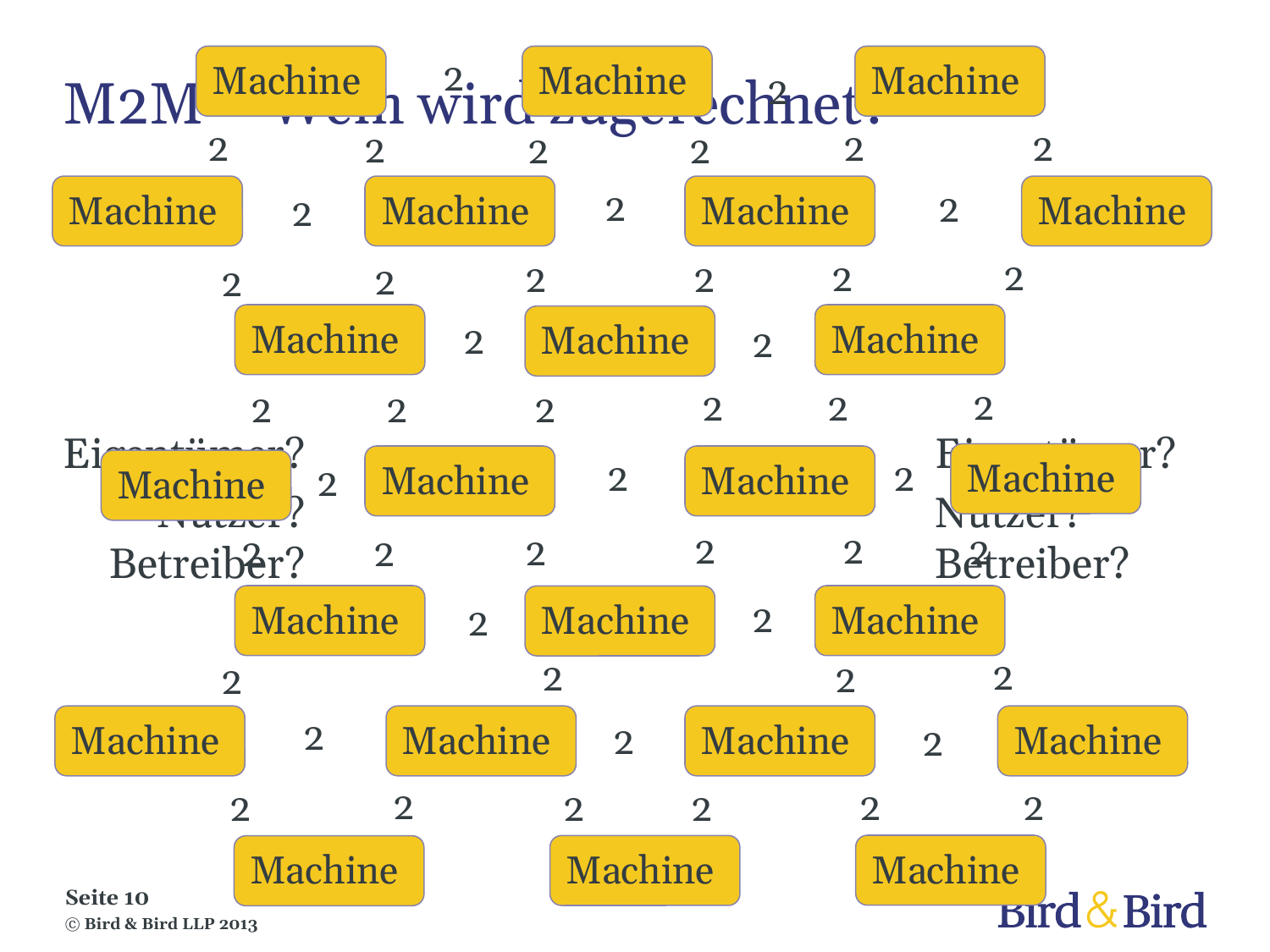

Machine
2
Machine
Machine
2
# M2M – Wem wird zugerechnet?
2
2
2
2
2
2
Machine
Machine
Machine
Machine
2
2
2
2
2
2
2
2
2
Machine
Machine
Machine
2
2
2
2
2
2
2
2
Eigentümer?
Nutzer? Betreiber?

Eigentümer?
Nutzer? Betreiber?
Machine
2
Machine
2
Machine
Machine
2
2
2
2
2
2
2
Machine
Machine
Machine
2
2
2
2
2
2
2
Machine
Machine
Machine
Machine
2
2
2
2
2
2
2
2
Machine
Machine
Machine
Seite 10
© Bird & Bird LLP 2013